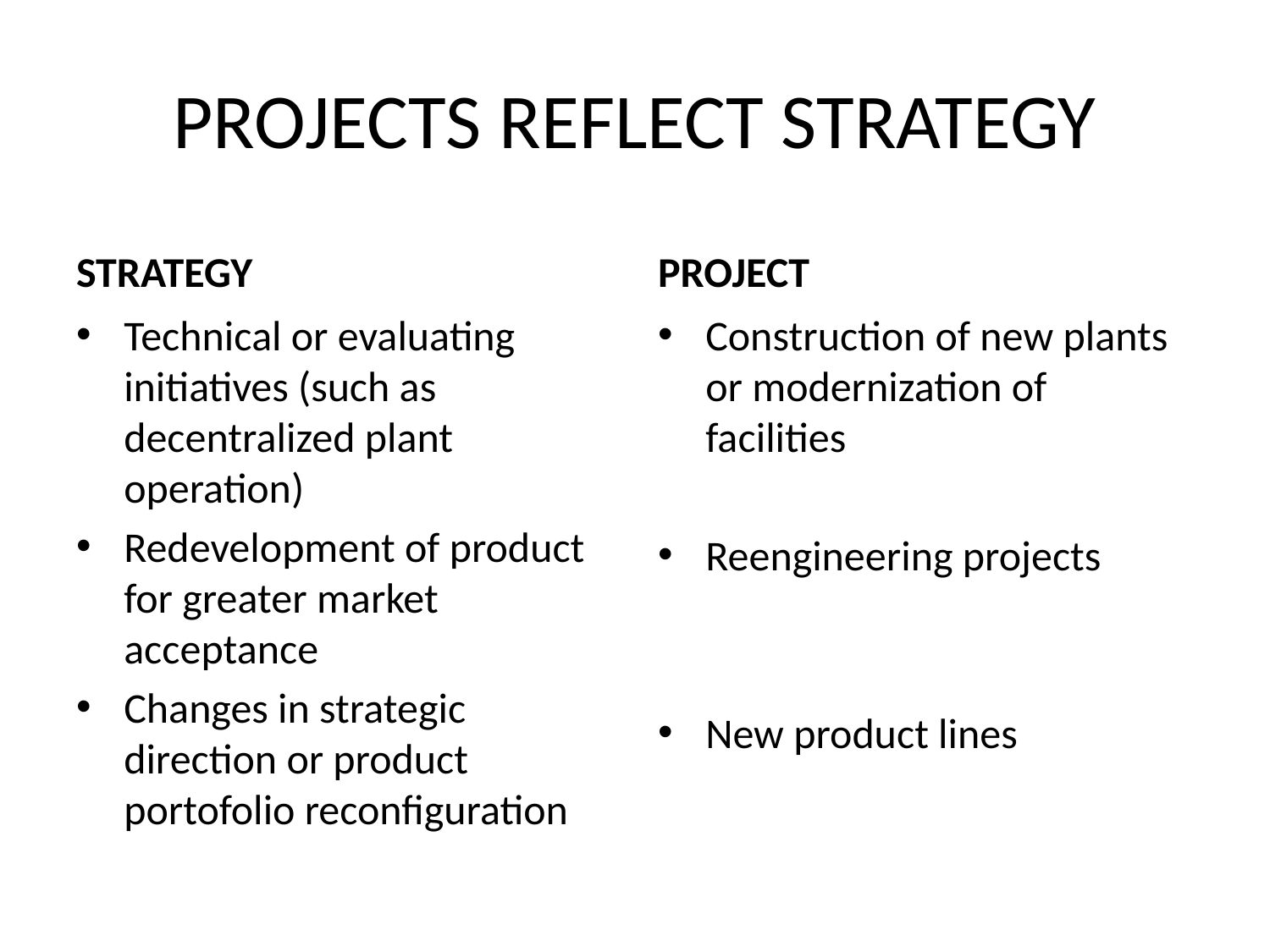

# PROJECTS REFLECT STRATEGY
STRATEGY
PROJECT
Technical or evaluating initiatives (such as decentralized plant operation)
Redevelopment of product for greater market acceptance
Changes in strategic direction or product portofolio reconfiguration
Construction of new plants or modernization of facilities

Reengineering projects

New product lines